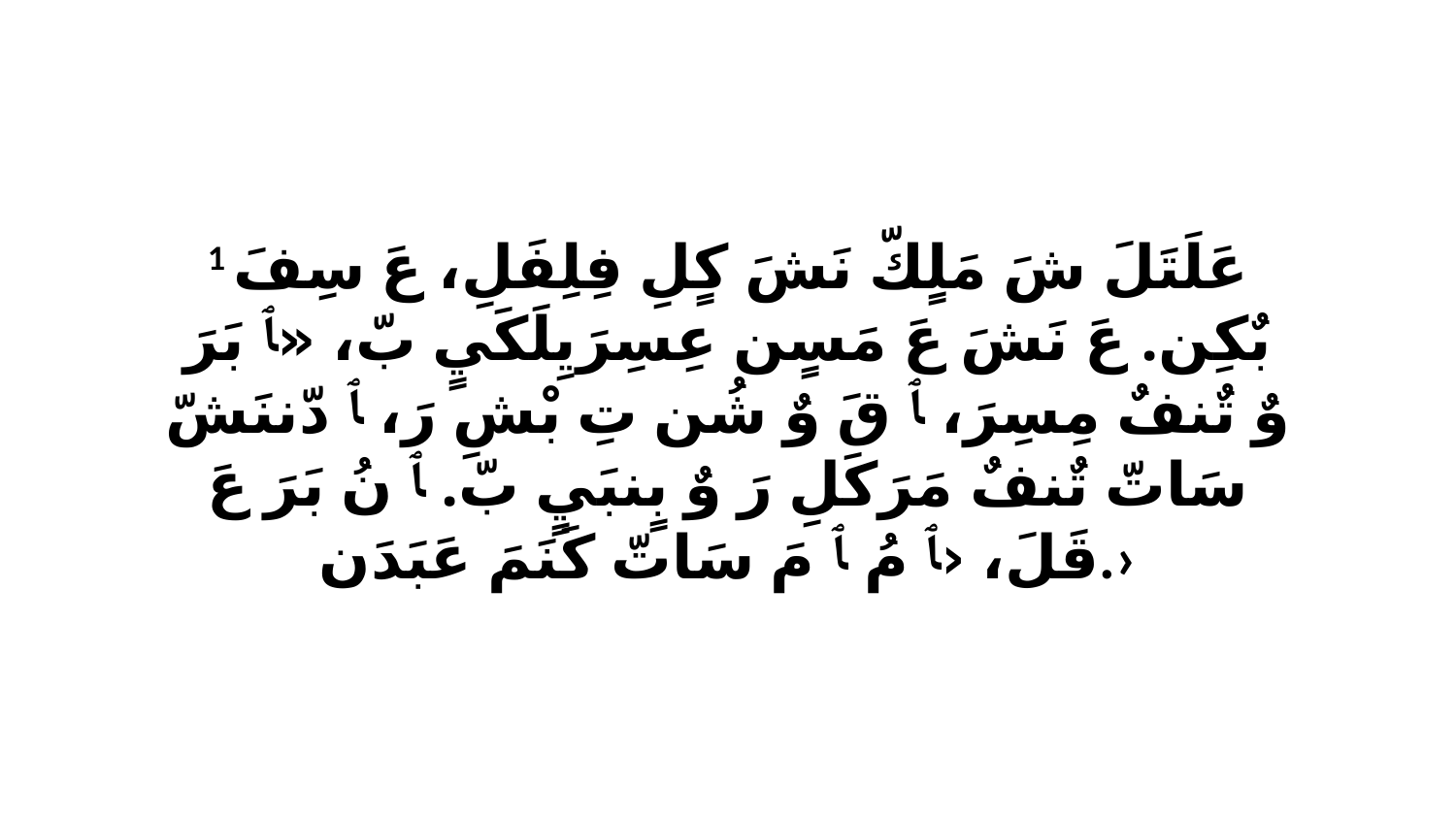

1 عَلَتَلَ شَ مَلٍكّ نَشَ كٍلِ فِلِفَلِ، عَ سِفَ بٌكِن. عَ نَشَ عَ مَسٍن عِسِرَيِلَكَيٍ بّ، «ﭑ بَرَ وٌ تٌنفٌ مِسِرَ، ﭑ قَ وٌ شُن تِ بْشِ رَ، ﭑ دّننَشّ سَاتّ تٌنفٌ مَرَكَلِ رَ وٌ بٍنبَيٍ بّ. ﭑ نُ بَرَ عَ قَلَ، ‹ﭑ مُ ﭑ مَ سَاتّ كَنَمَ عَبَدَن.›